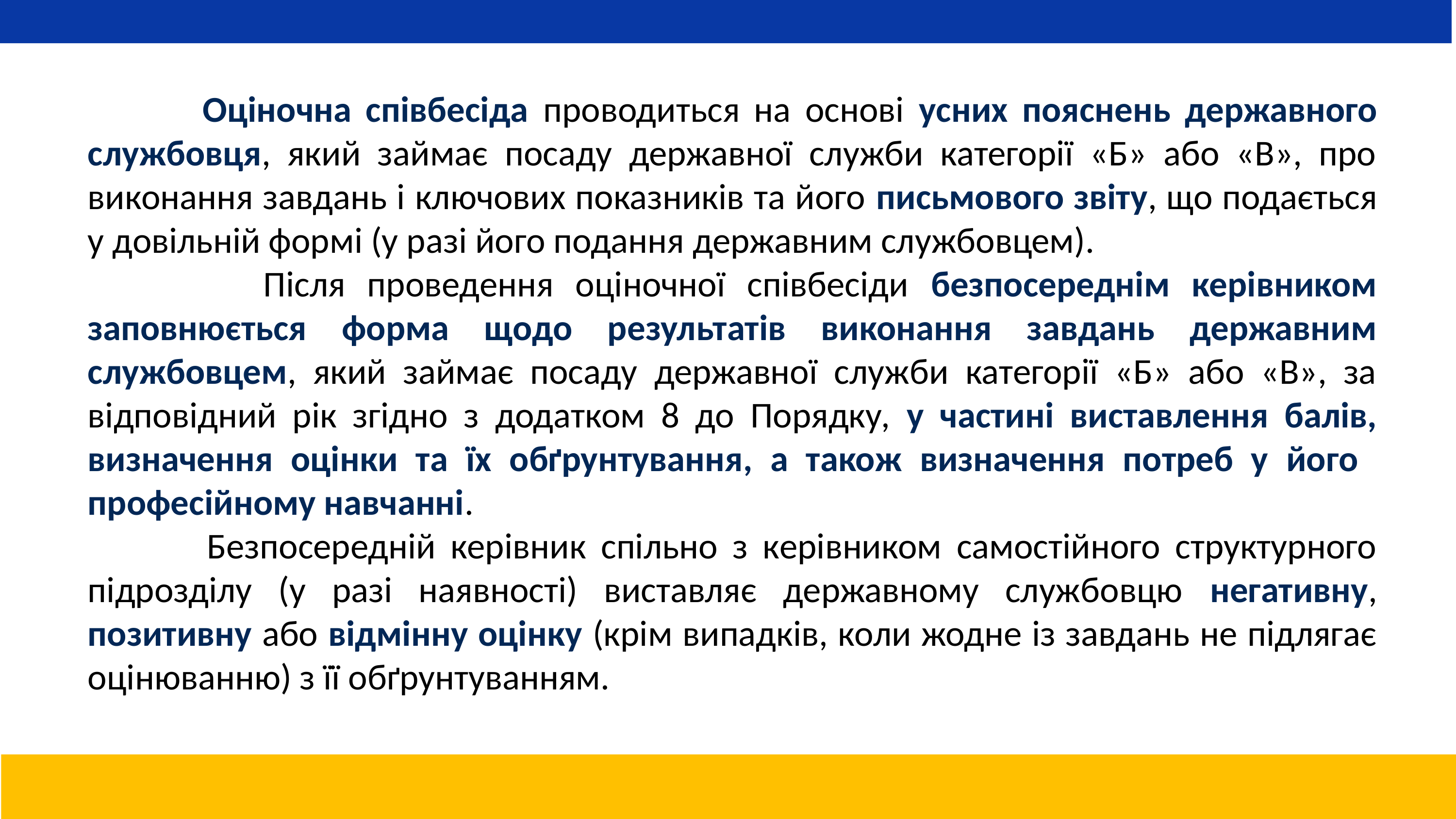

Оціночна співбесіда проводиться на основі усних пояснень державного службовця, який займає посаду державної служби категорії «Б» або «В», про виконання завдань і ключових показників та його письмового звіту, що подається у довільній формі (у разі його подання державним службовцем).
        Після проведення оціночної співбесіди безпосереднім керівником заповнюється форма щодо результатів виконання завдань державним службовцем, який займає посаду державної служби категорії «Б» або «В», за відповідний рік згідно з додатком 8 до Порядку, у частині виставлення балів, визначення оцінки та їх обґрунтування, а також визначення потреб у його  професійному навчанні.
        Безпосередній керівник спільно з керівником самостійного структурного підрозділу (у разі наявності) виставляє державному службовцю негативну, позитивну або відмінну оцінку (крім випадків, коли жодне із завдань не підлягає оцінюванню) з її обґрунтуванням.